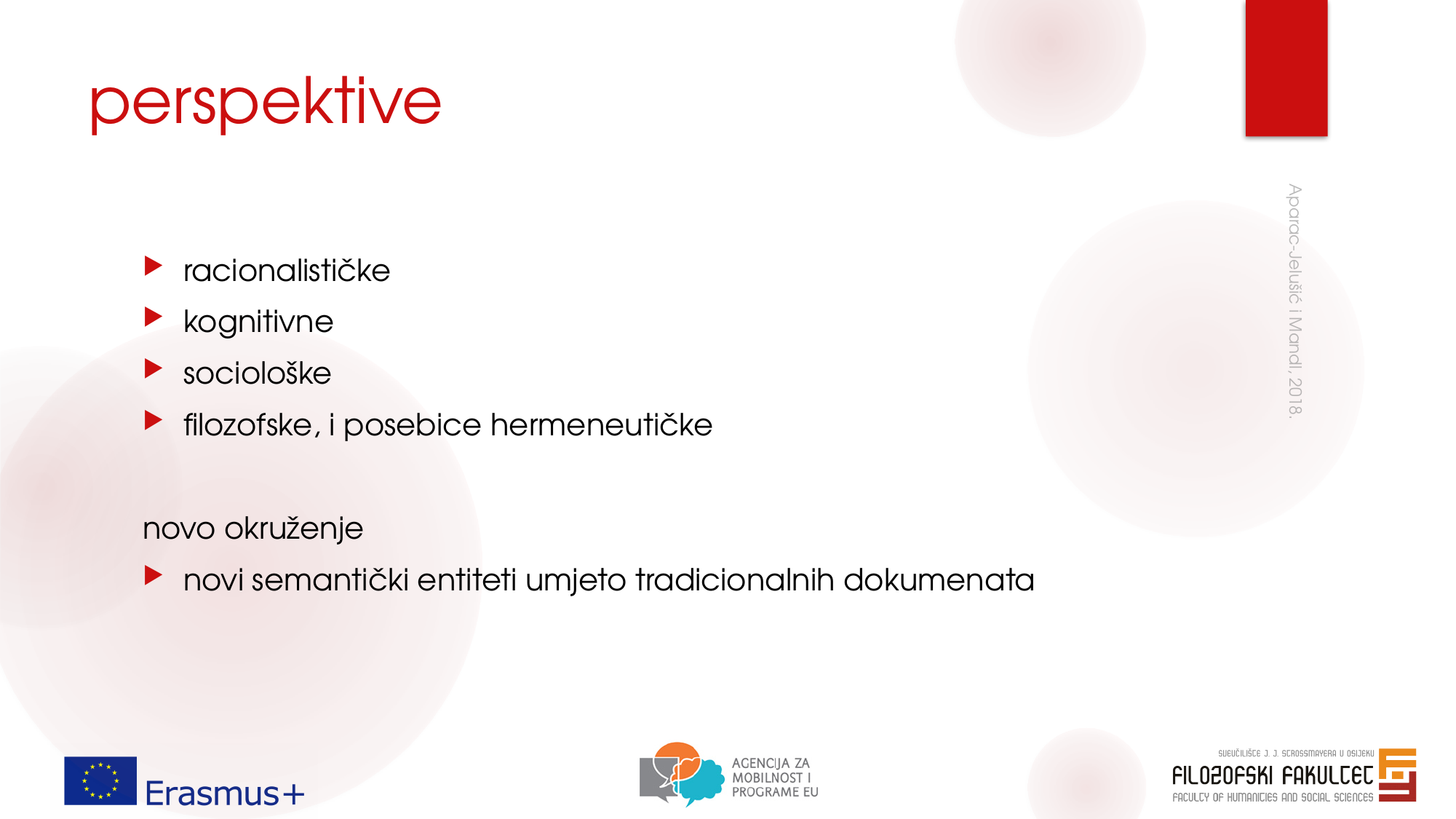

# perspektive
racionalističke
kognitivne
sociološke
filozofske, i posebice hermeneutičke

novo okruženje
novi semantički entiteti umjeto tradicionalnih dokumenata

Aparac-Jelušić i Mandl, 2018.